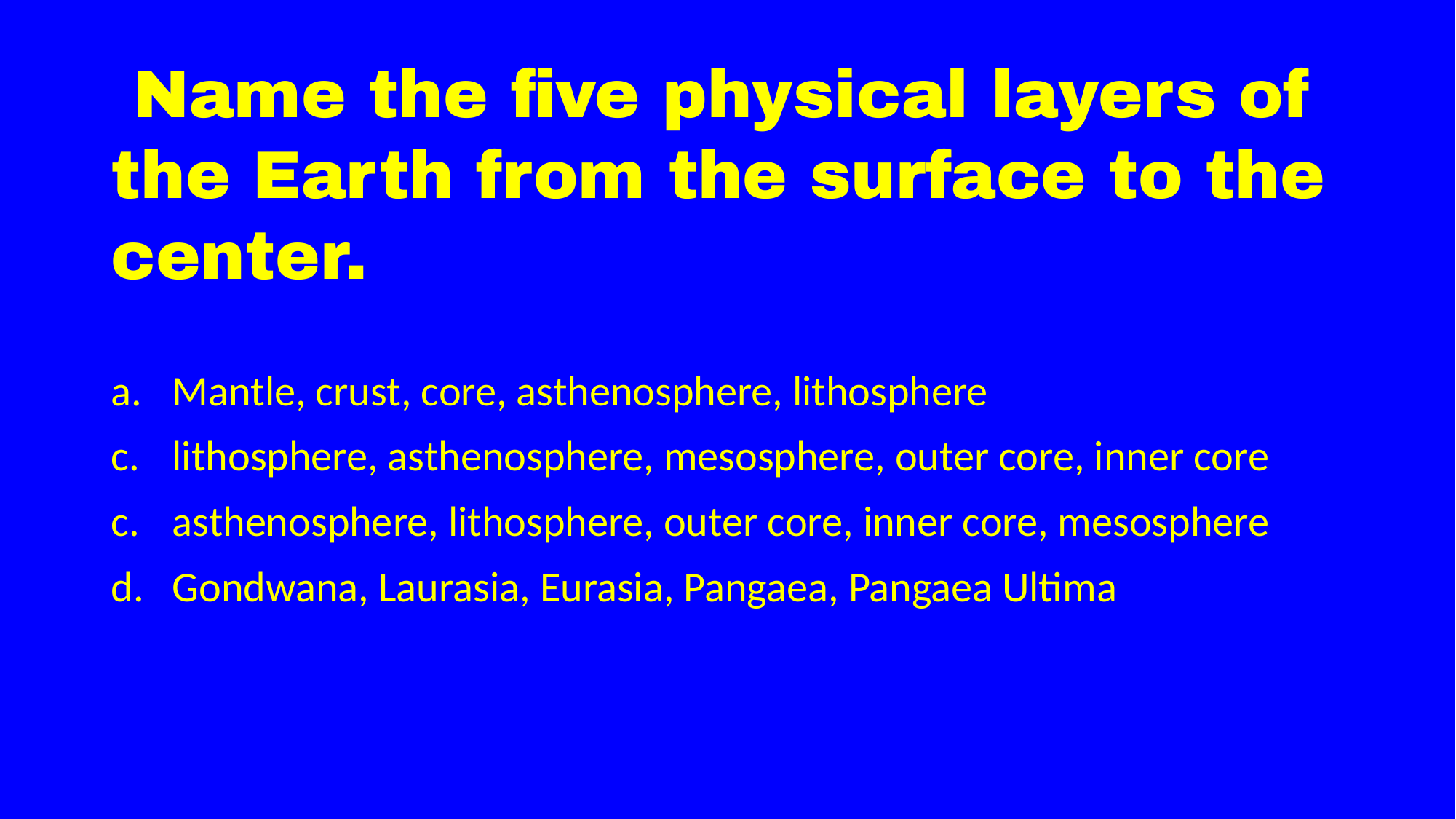

# Name the five physical layers of the Earth from the surface to the center.
Mantle, crust, core, asthenosphere, lithosphere
lithosphere, asthenosphere, mesosphere, outer core, inner core
asthenosphere, lithosphere, outer core, inner core, mesosphere
Gondwana, Laurasia, Eurasia, Pangaea, Pangaea Ultima